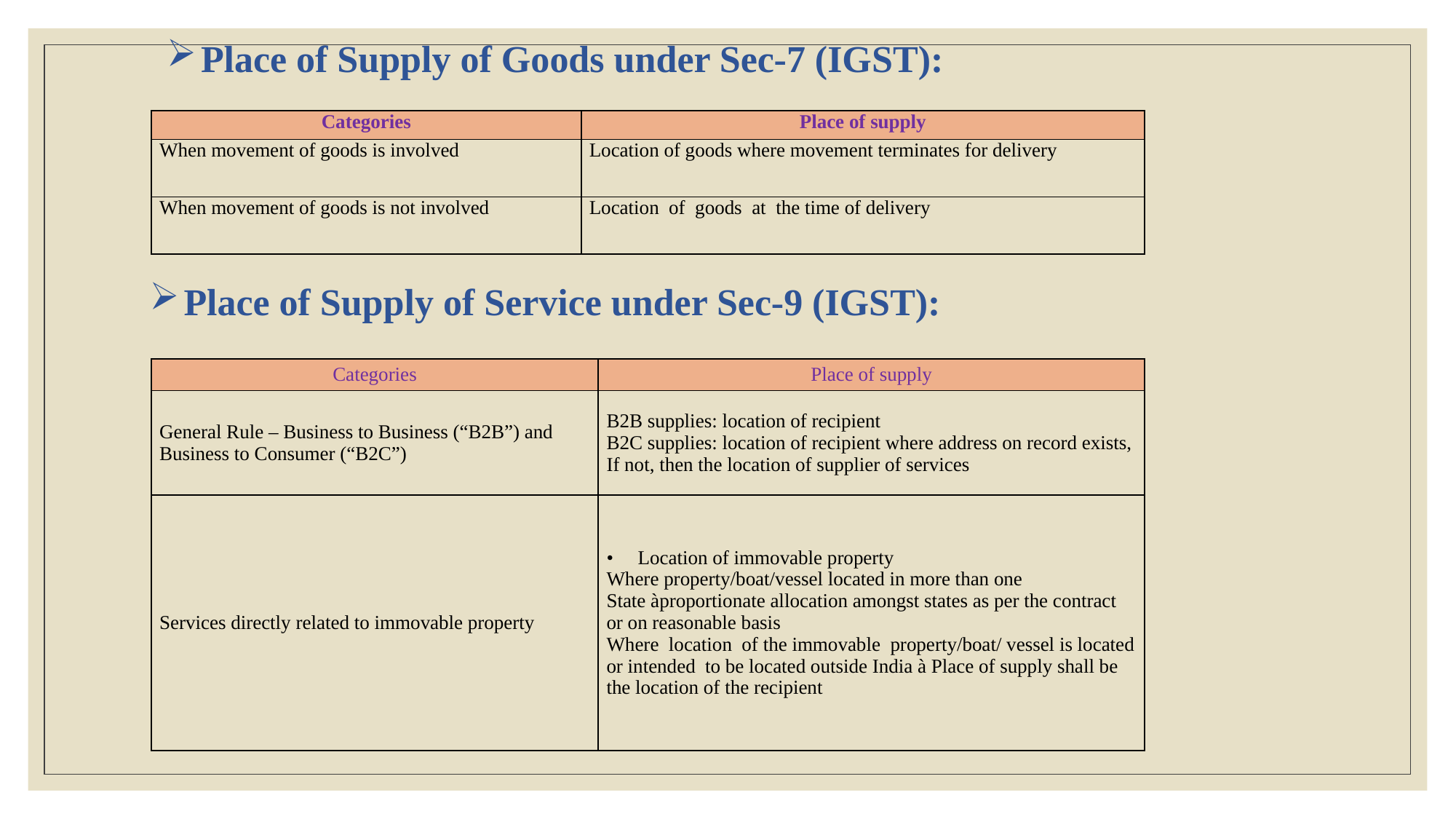

Place of Supply of Goods under Sec-7 (IGST):
| Categories | Place of supply |
| --- | --- |
| When movement of goods is involved | Location of goods where movement terminates for delivery |
| When movement of goods is not involved | Location  of  goods  at  the time of delivery |
Place of Supply of Service under Sec-9 (IGST):
| Categories | Place of supply |
| --- | --- |
| General Rule – Business to Business (“B2B”) and Business to Consumer (“B2C”) | B2B supplies: location of recipient B2C supplies: location of recipient where address on record exists, If not, then the location of supplier of services |
| Services directly related to immovable property | •     Location of immovable property Where property/boat/vessel located in more than one State àproportionate allocation amongst states as per the contract or on reasonable basis Where  location  of the immovable  property/boat/ vessel is located or intended  to be located outside India à Place of supply shall be the location of the recipient |